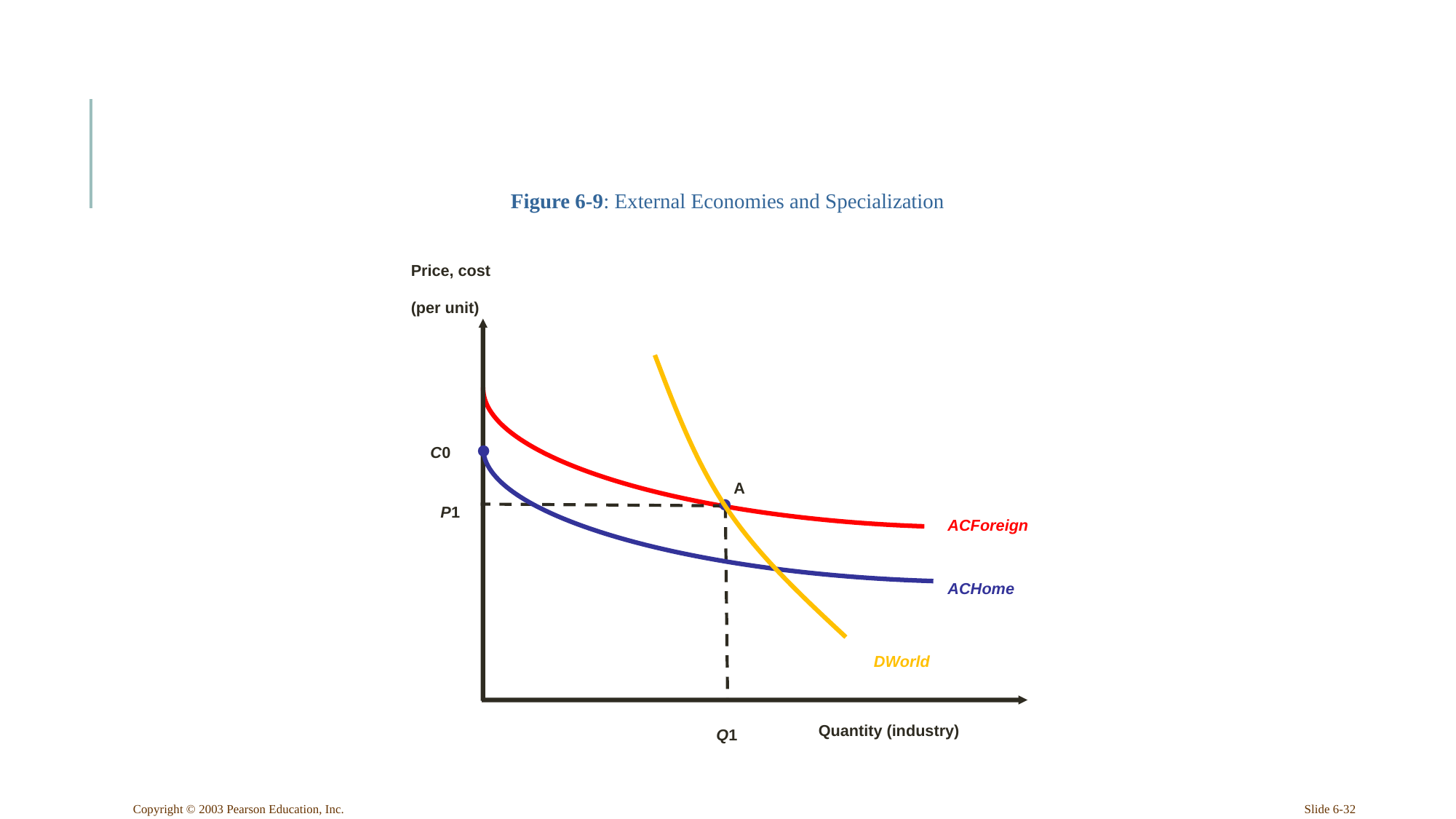

Figure 6-9: External Economies and Specialization
Price, cost
(per unit)

Quantity (industry)

DWorld

C0

ACHome
A

P1

Q1
ACForeign

Copyright © 2003 Pearson Education, Inc.

Slide 6-32